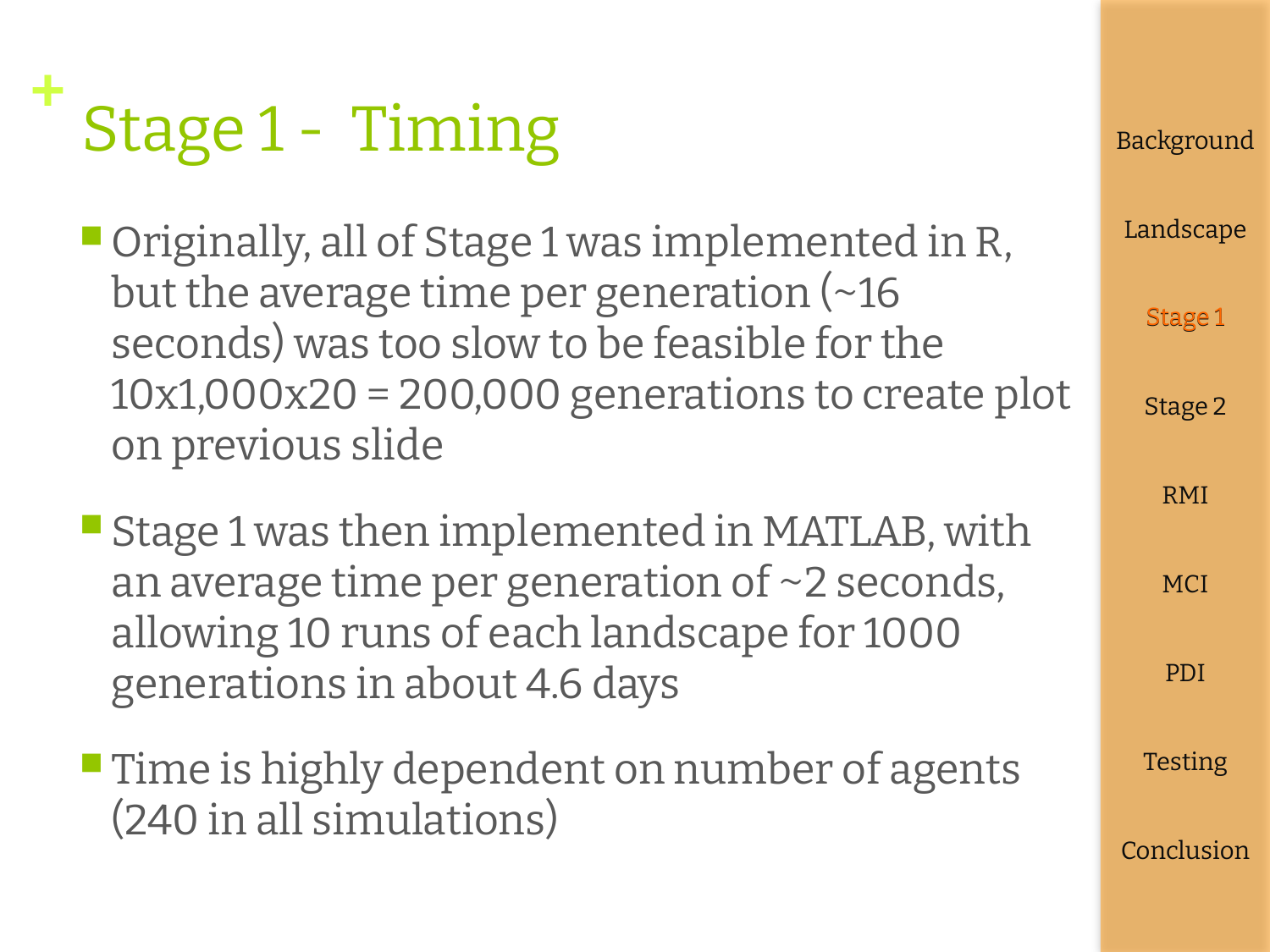

# Stage 1 -  Timing
Originally, all of Stage 1 was implemented in R, but the average time per generation (~16 seconds) was too slow to be feasible for the 10x1,000x20 = 200,000 generations to create plot on previous slide
Stage 1 was then implemented in MATLAB, with an average time per generation of ~2 seconds, allowing 10 runs of each landscape for 1000 generations in about 4.6 days
Time is highly dependent on number of agents (240 in all simulations)

Stage 1